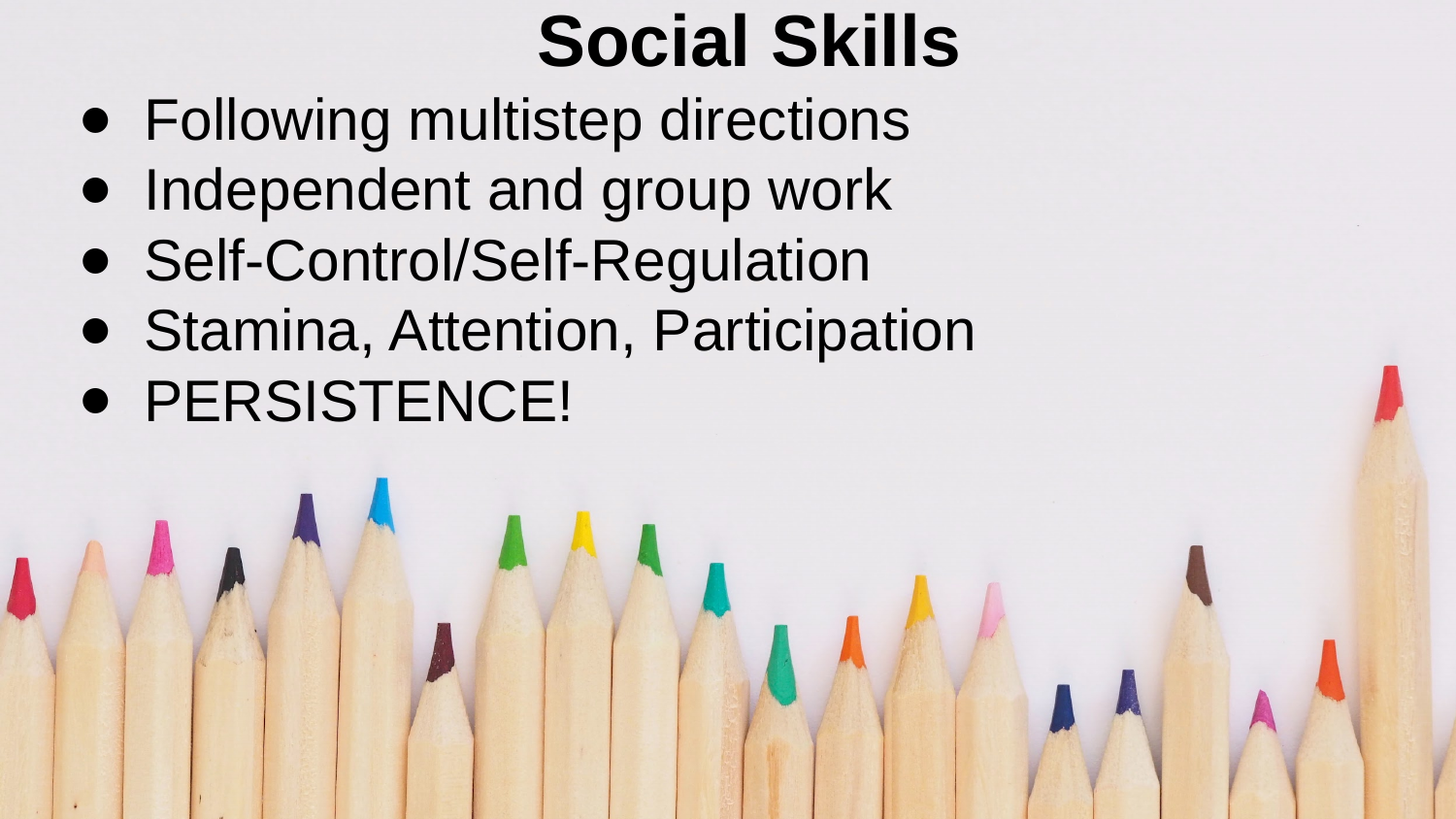

Social Skills
Following multistep directions
Independent and group work
Self-Control/Self-Regulation
Stamina, Attention, Participation
PERSISTENCE!